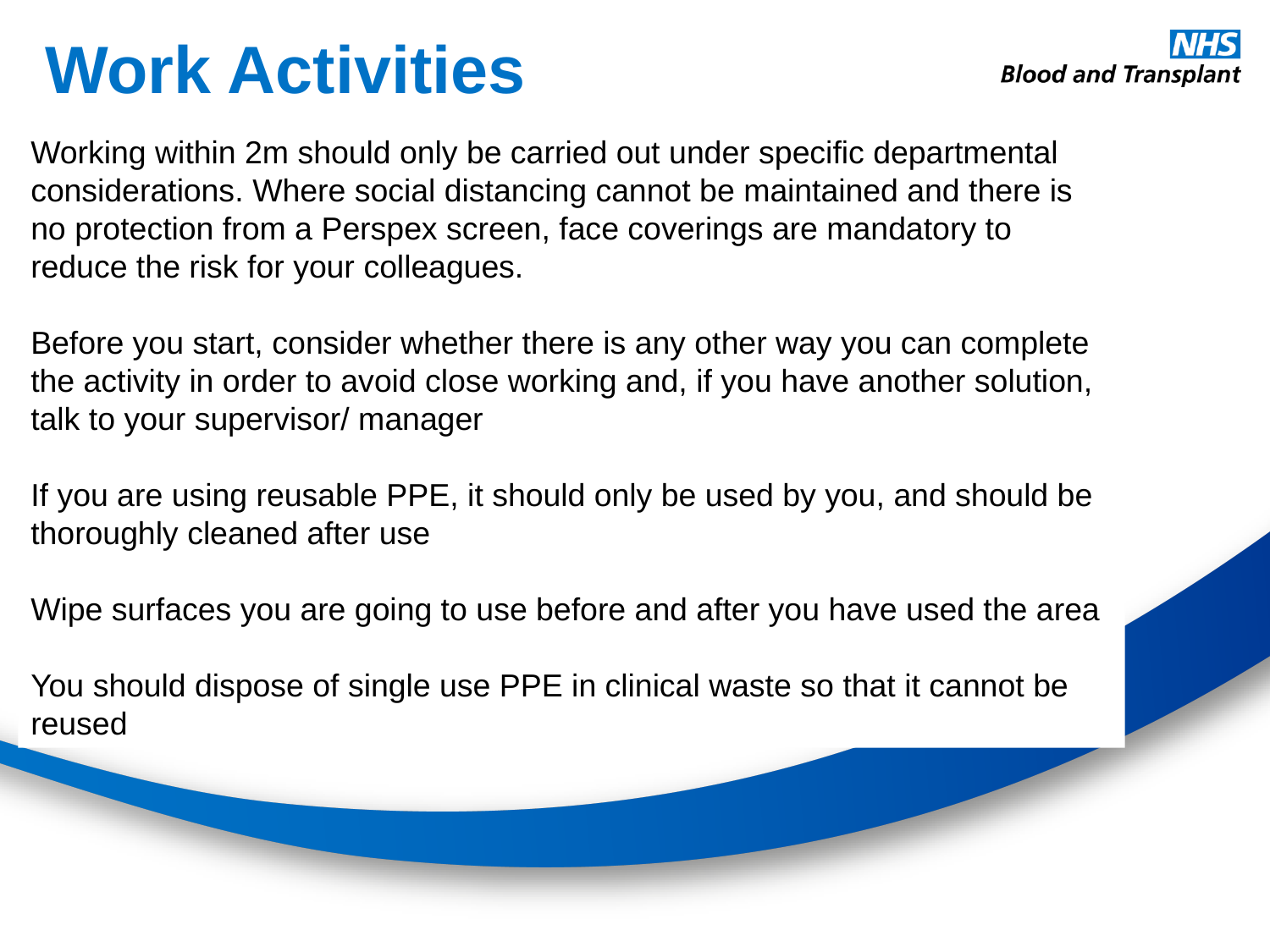

# Work Activities
Working within 2m should only be carried out under specific departmental considerations. Where social distancing cannot be maintained and there is no protection from a Perspex screen, face coverings are mandatory to reduce the risk for your colleagues.

Before you start, consider whether there is any other way you can complete the activity in order to avoid close working and, if you have another solution, talk to your supervisor/ manager

If you are using reusable PPE, it should only be used by you, and should be thoroughly cleaned after use

Wipe surfaces you are going to use before and after you have used the area

You should dispose of single use PPE in clinical waste so that it cannot be reused